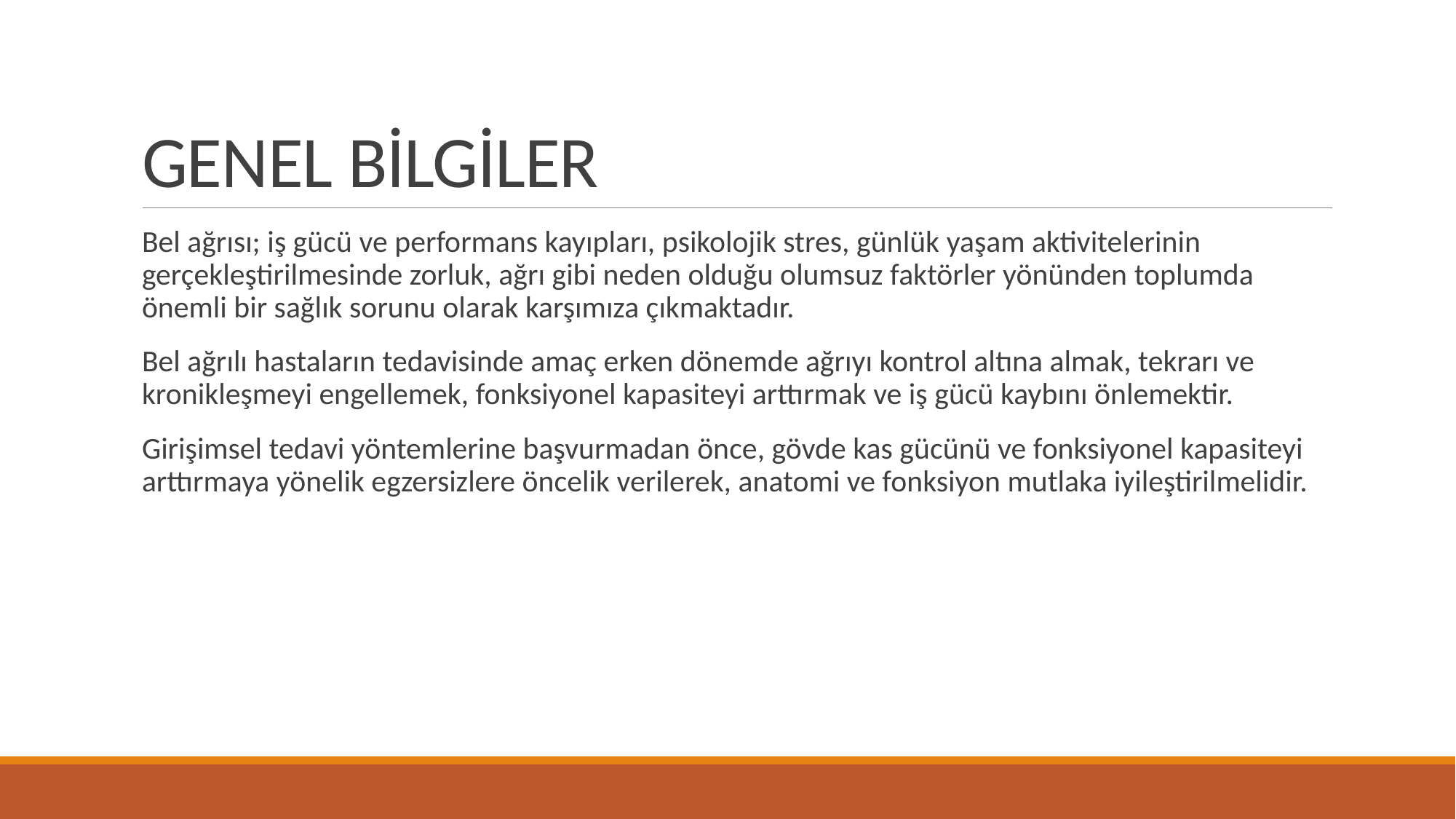

# GENEL BİLGİLER
Bel ağrısı; iş gücü ve performans kayıpları, psikolojik stres, günlük yaşam aktivitelerinin gerçekleştirilmesinde zorluk, ağrı gibi neden olduğu olumsuz faktörler yönünden toplumda önemli bir sağlık sorunu olarak karşımıza çıkmaktadır.
Bel ağrılı hastaların tedavisinde amaç erken dönemde ağrıyı kontrol altına almak, tekrarı ve kronikleşmeyi engellemek, fonksiyonel kapasiteyi arttırmak ve iş gücü kaybını önlemektir.
Girişimsel tedavi yöntemlerine başvurmadan önce, gövde kas gücünü ve fonksiyonel kapasiteyi arttırmaya yönelik egzersizlere öncelik verilerek, anatomi ve fonksiyon mutlaka iyileştirilmelidir.